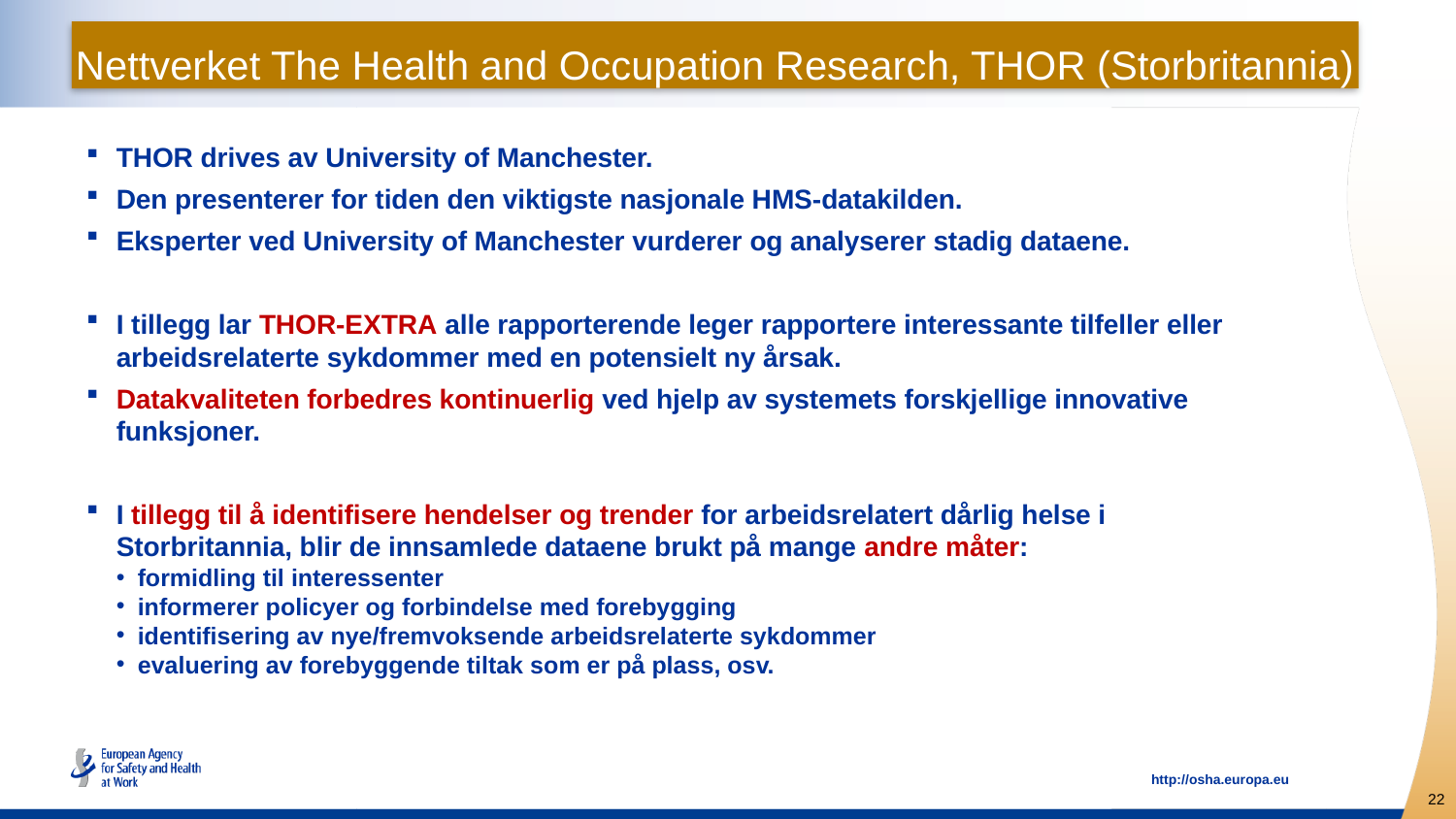

Nettverket The Health and Occupation Research, THOR (Storbritannia)
THOR drives av University of Manchester.
Den presenterer for tiden den viktigste nasjonale HMS-datakilden.
Eksperter ved University of Manchester vurderer og analyserer stadig dataene.

I tillegg lar THOR-EXTRA alle rapporterende leger rapportere interessante tilfeller eller arbeidsrelaterte sykdommer med en potensielt ny årsak.
Datakvaliteten forbedres kontinuerlig ved hjelp av systemets forskjellige innovative funksjoner.

I tillegg til å identifisere hendelser og trender for arbeidsrelatert dårlig helse i Storbritannia, blir de innsamlede dataene brukt på mange andre måter:
formidling til interessenter
informerer policyer og forbindelse med forebygging
identifisering av nye/fremvoksende arbeidsrelaterte sykdommer
evaluering av forebyggende tiltak som er på plass, osv.